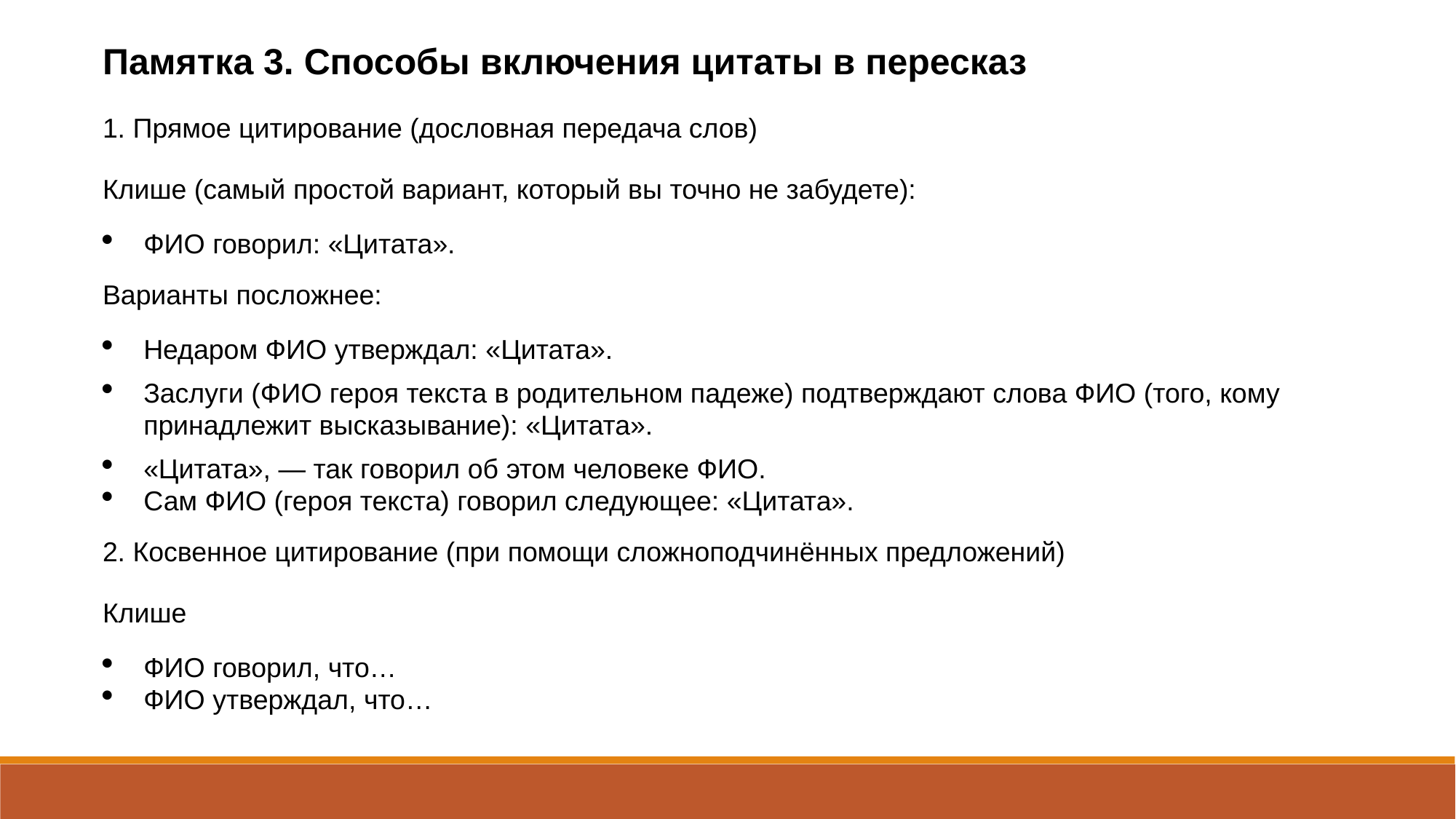

Памятка 3. Способы включения цитаты в пересказ
1. Прямое цитирование (дословная передача слов)
Клише (самый простой вариант, который вы точно не забудете):
ФИО говорил: «Цитата».
Варианты посложнее:
Недаром ФИО утверждал: «Цитата».
Заслуги (ФИО героя текста в родительном падеже) подтверждают слова ФИО (того, кому принадлежит высказывание): «Цитата».
«Цитата», — так говорил об этом человеке ФИО.
Сам ФИО (героя текста) говорил следующее: «Цитата».
2. Косвенное цитирование (при помощи сложноподчинённых предложений)
Клише
ФИО говорил, что…
ФИО утверждал, что…